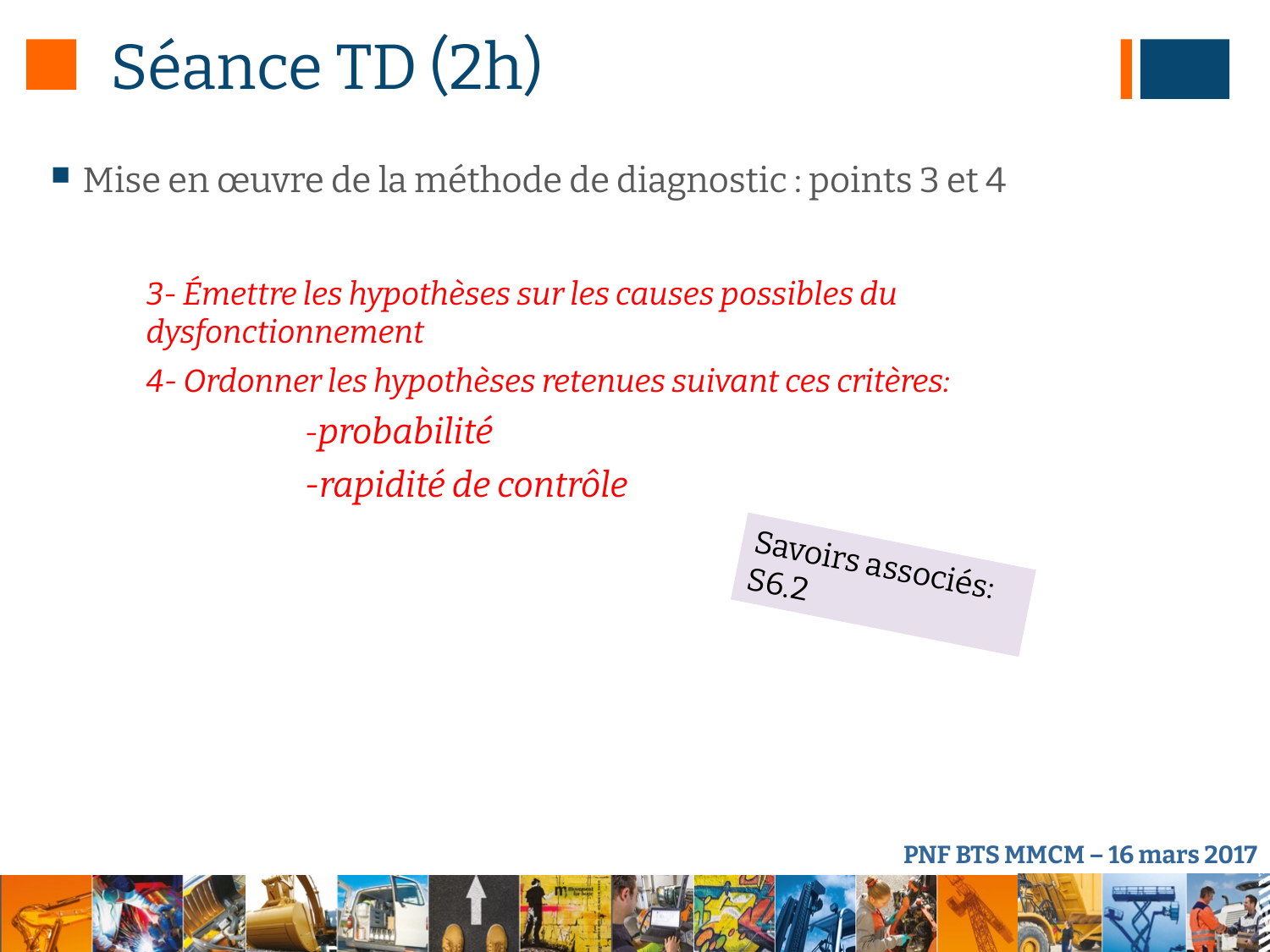

# Séance TD (2h)
Mise en œuvre de la méthode de diagnostic : points 3 et 4

3- Émettre les hypothèses sur les causes possibles du dysfonctionnement
4- Ordonner les hypothèses retenues suivant ces critères:
   	-probabilité
              	-rapidité de contrôle

Savoirs associés:
S6.2